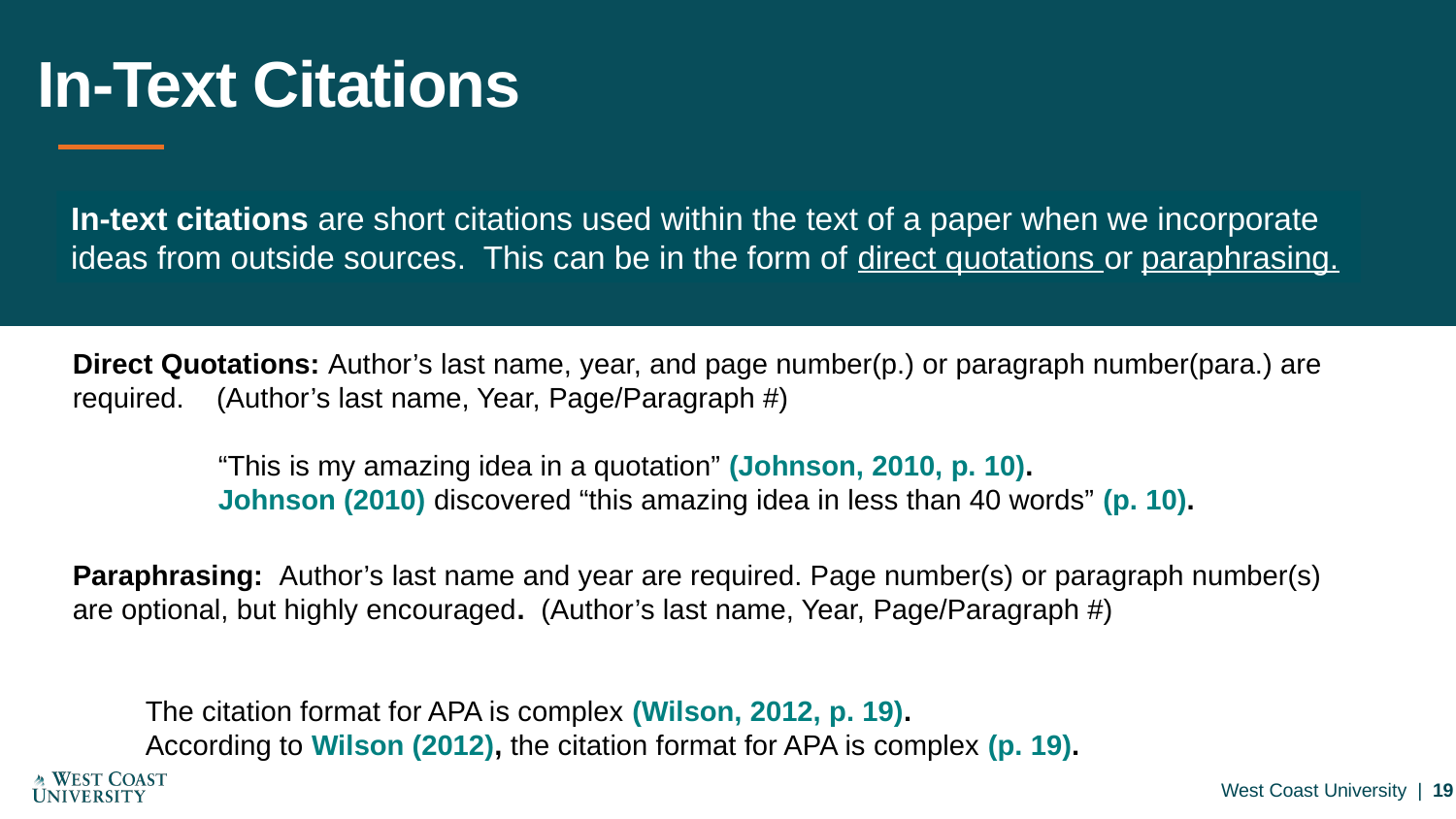

# In-Text Citations
In-text citations are short citations used within the text of a paper when we incorporate ideas from outside sources.  This can be in the form of direct quotations or paraphrasing.
Direct Quotations: Author’s last name, year, and page number(p.) or paragraph number(para.) are required.    (Author’s last name, Year, Page/Paragraph #)

“This is my amazing idea in a quotation” (Johnson, 2010, p. 10).
Johnson (2010) discovered “this amazing idea in less than 40 words” (p. 10).
Paraphrasing:  Author’s last name and year are required. Page number(s) or paragraph number(s) are optional, but highly encouraged.  (Author’s last name, Year, Page/Paragraph #)

The citation format for APA is complex (Wilson, 2012, p. 19).
According to Wilson (2012), the citation format for APA is complex (p. 19).